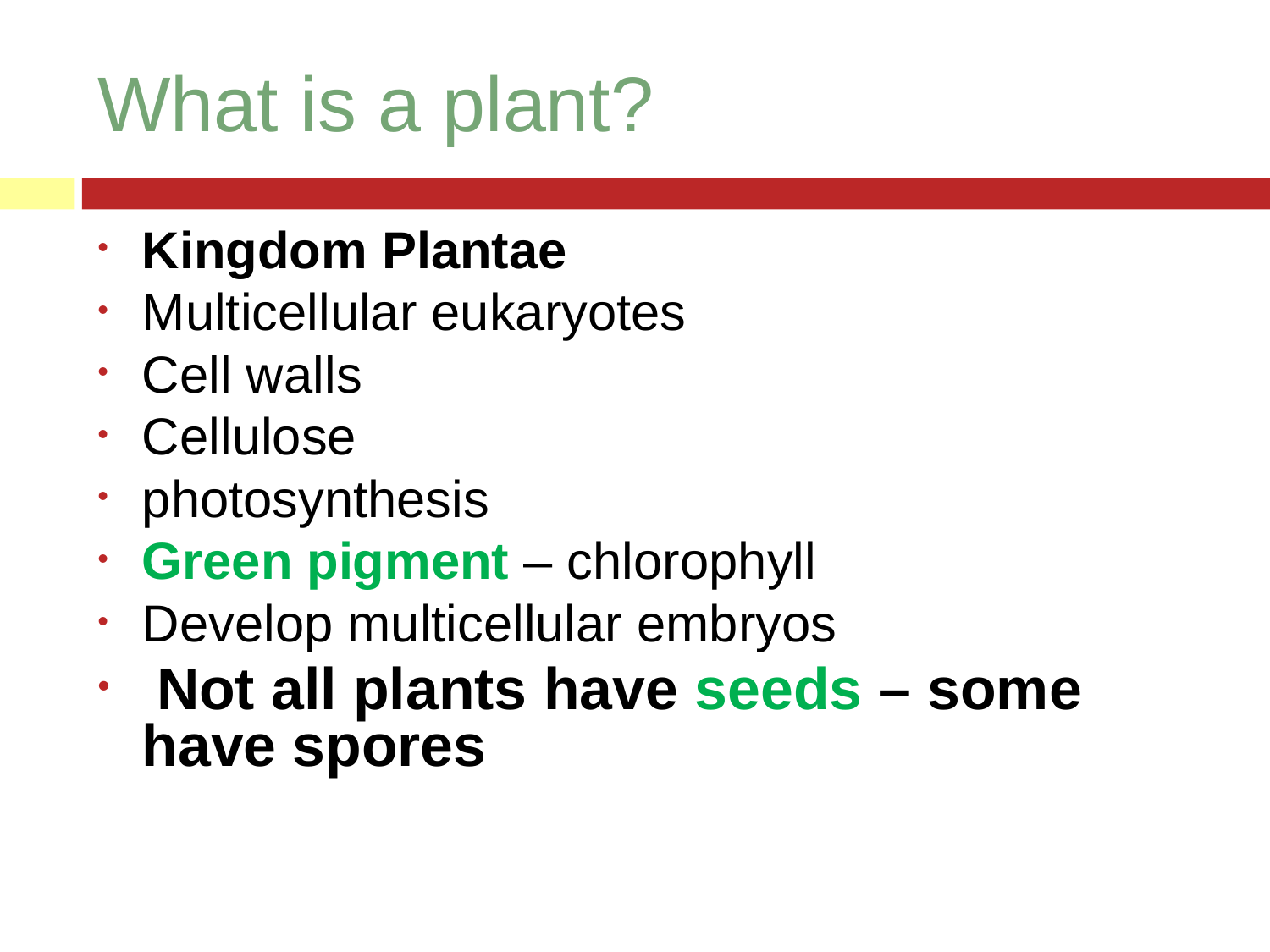

# What is a plant?
Kingdom Plantae
Multicellular eukaryotes
Cell walls
Cellulose
photosynthesis
Green pigment – chlorophyll
Develop multicellular embryos
 Not all plants have seeds – some have spores